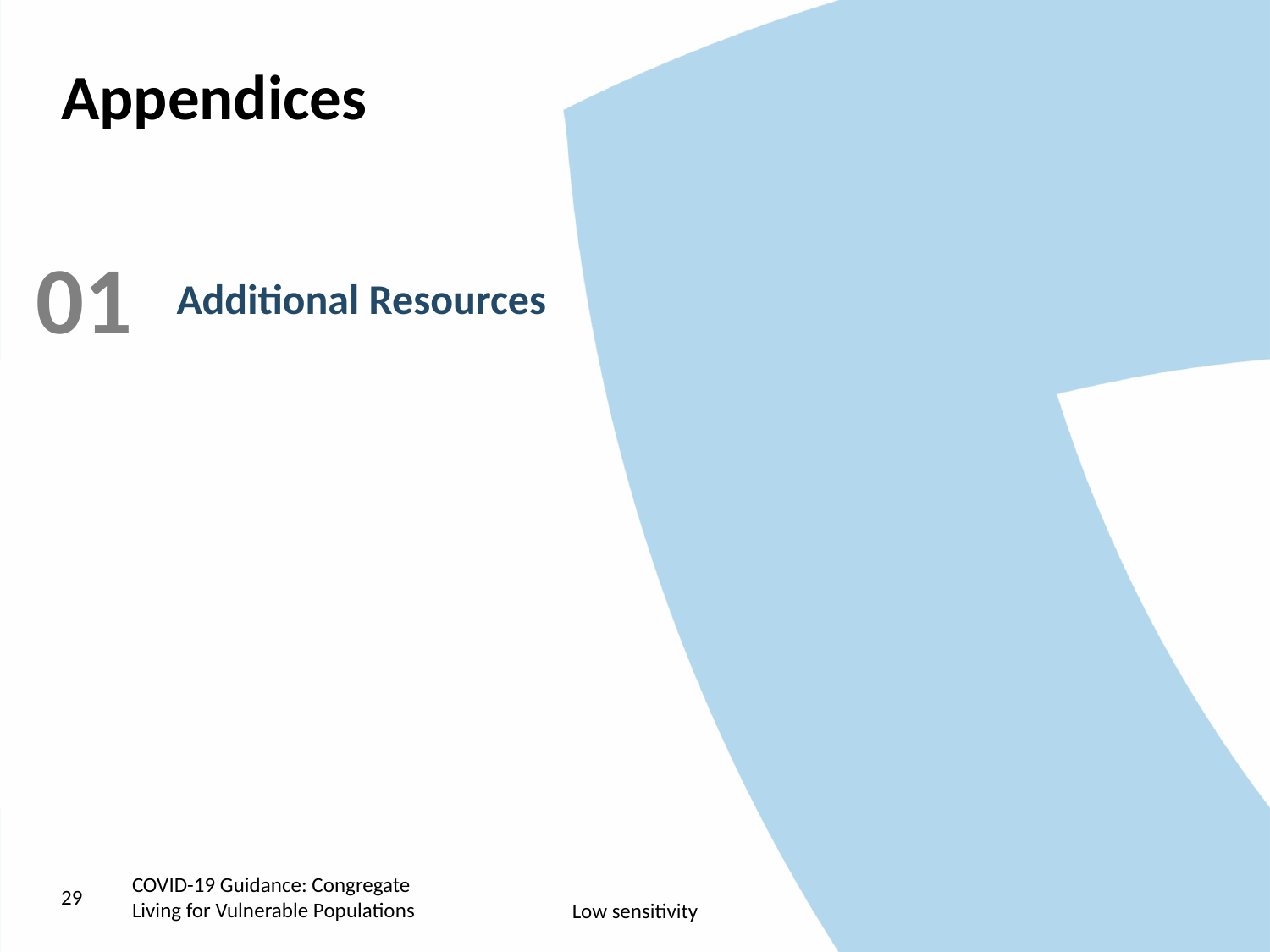

# Appendices
01
Additional Resources
29
COVID-19 Guidance: Congregate Living for Vulnerable Populations
Low sensitivity